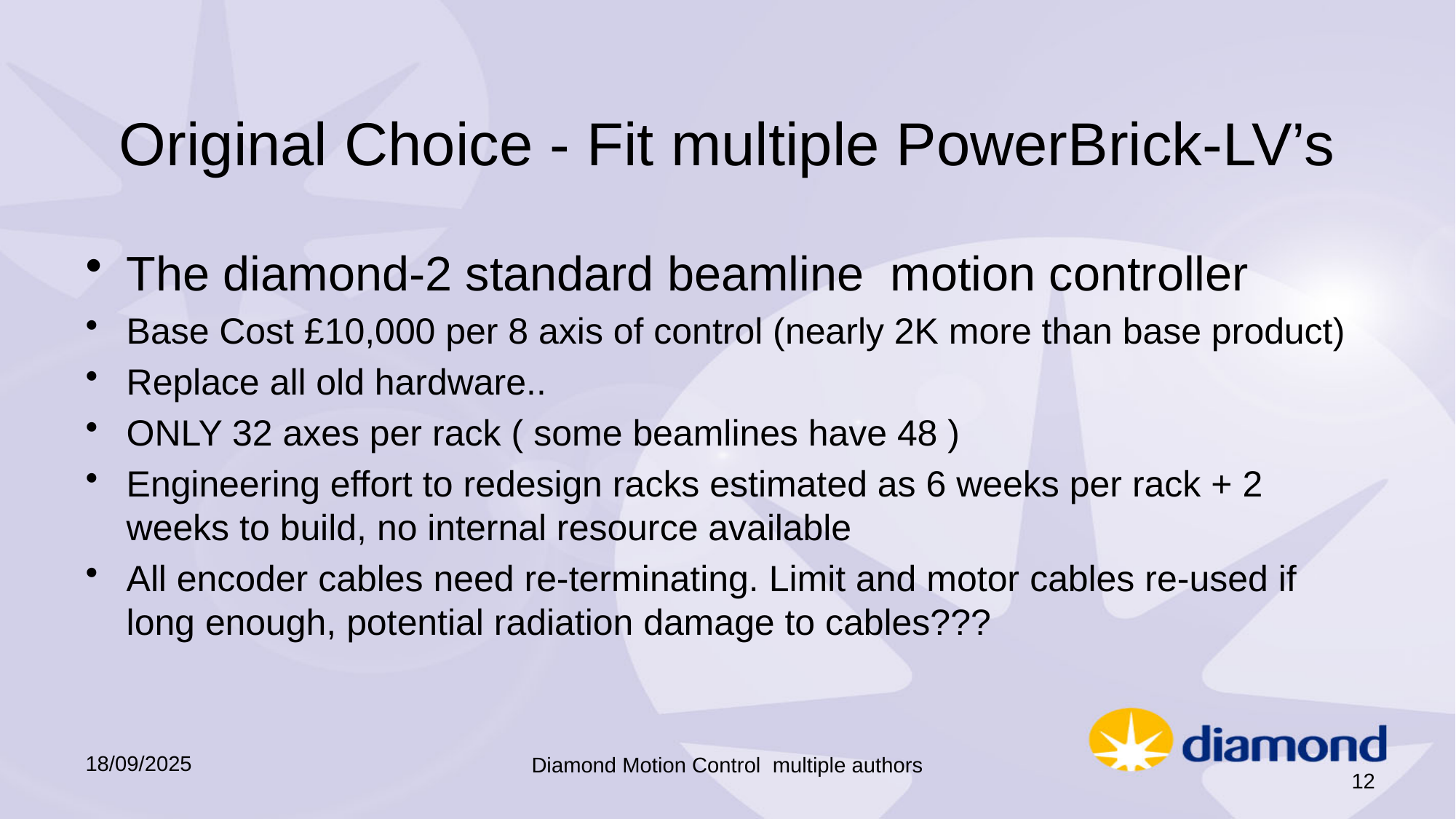

# Original Choice - Fit multiple PowerBrick-LV’s
The diamond-2 standard beamline  motion controller
Base Cost £10,000 per 8 axis of control (nearly 2K more than base product)
Replace all old hardware..
ONLY 32 axes per rack ( some beamlines have 48 )
Engineering effort to redesign racks estimated as 6 weeks per rack + 2 weeks to build, no internal resource available
All encoder cables need re-terminating. Limit and motor cables re-used if long enough, potential radiation damage to cables???
18/09/2025
Diamond Motion Control  multiple authors
12